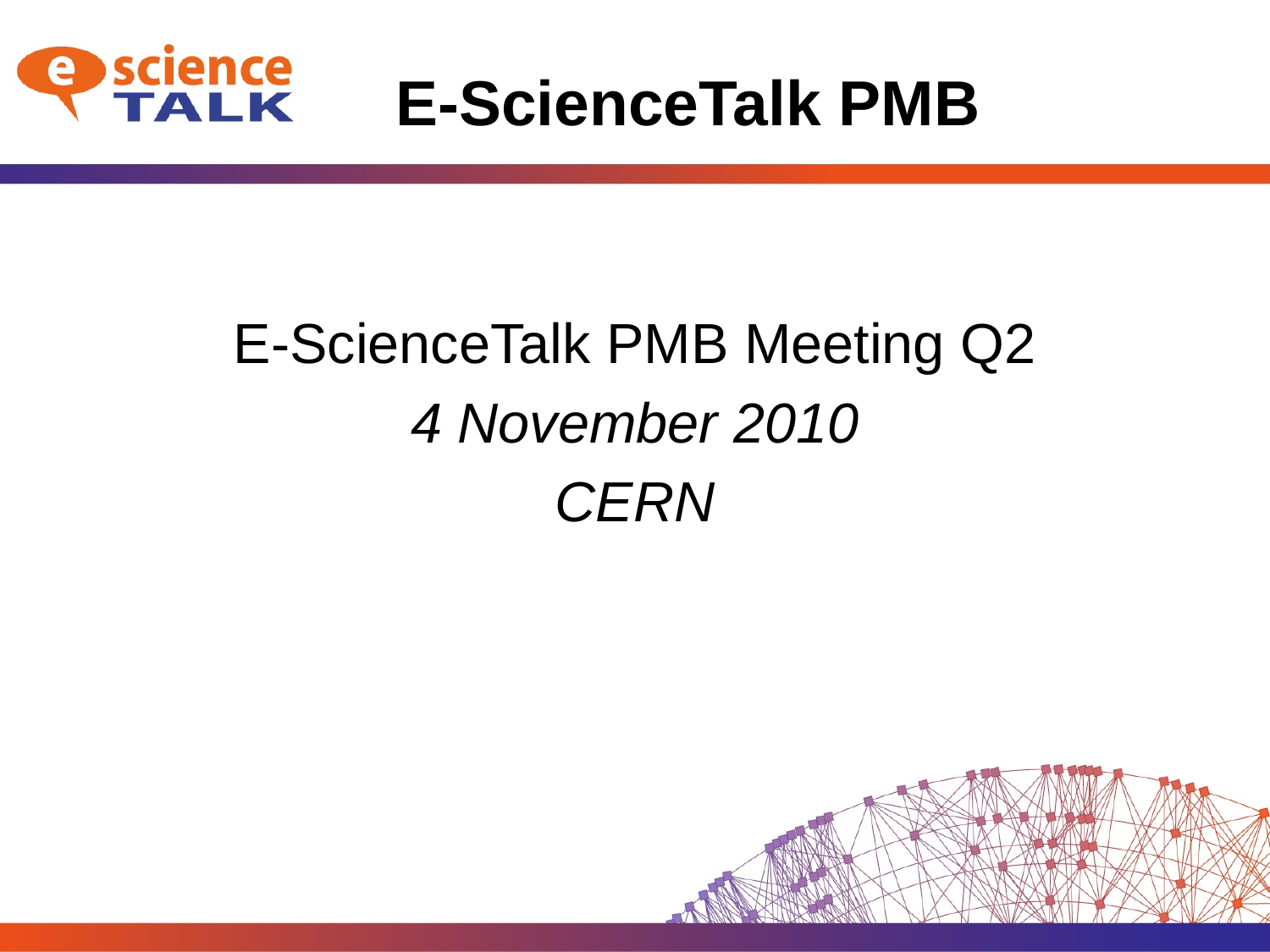

# E-ScienceTalk PMB

E-ScienceTalk PMB Meeting Q2
4 November 2010
CERN